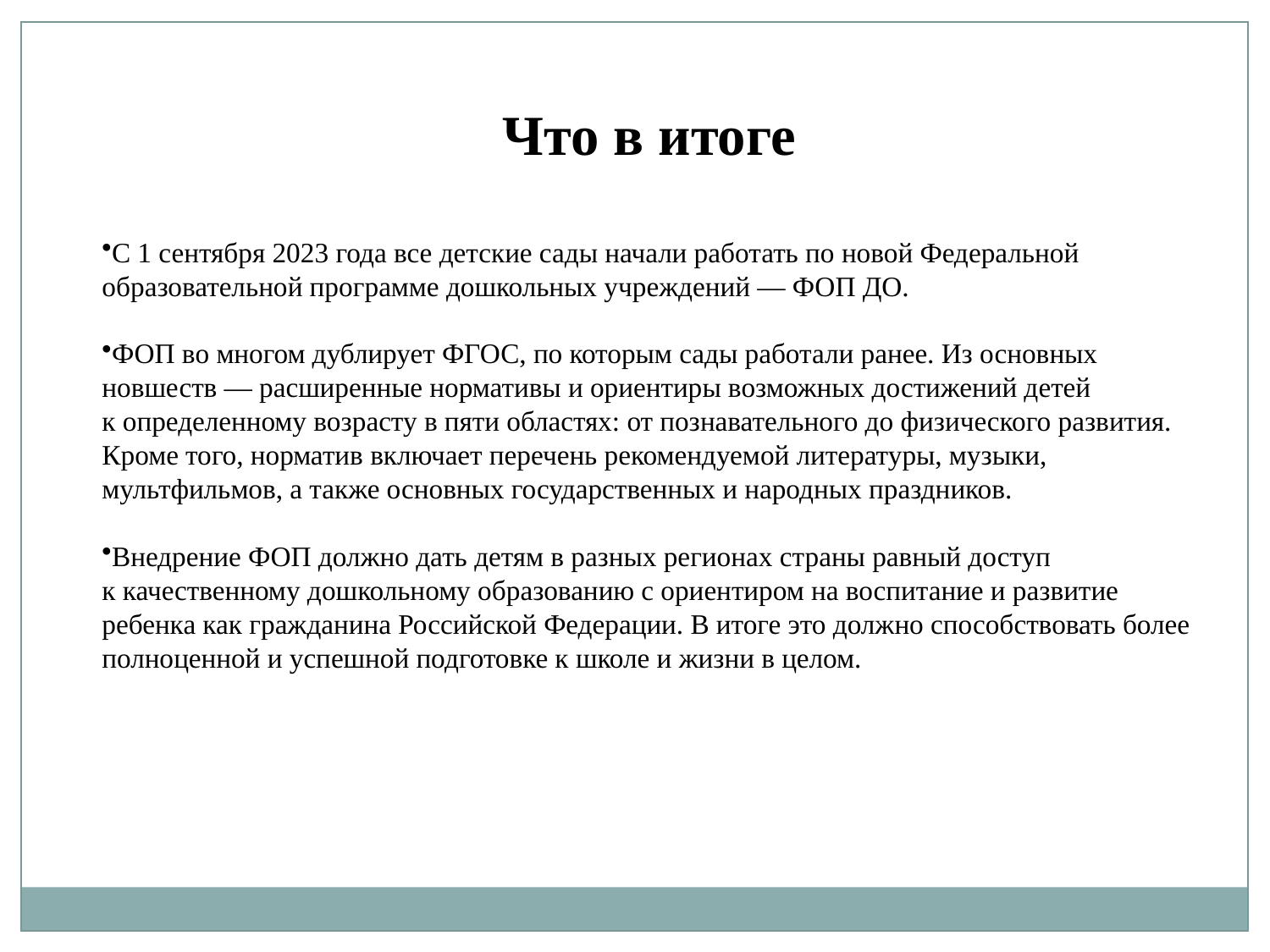

Что в итоге

С 1 сентября 2023 года все детские сады начали работать по новой Федеральной образовательной программе дошкольных учреждений — ФОП ДО.

ФОП во многом дублирует ФГОС, по которым сады работали ранее. Из основных новшеств — расширенные нормативы и ориентиры возможных достижений детей к определенному возрасту в пяти областях: от познавательного до физического развития. Кроме того, норматив включает перечень рекомендуемой литературы, музыки, мультфильмов, а также основных государственных и народных праздников.

Внедрение ФОП должно дать детям в разных регионах страны равный доступ к качественному дошкольному образованию с ориентиром на воспитание и развитие ребенка как гражданина Российской Федерации. В итоге это должно способствовать более полноценной и успешной подготовке к школе и жизни в целом.